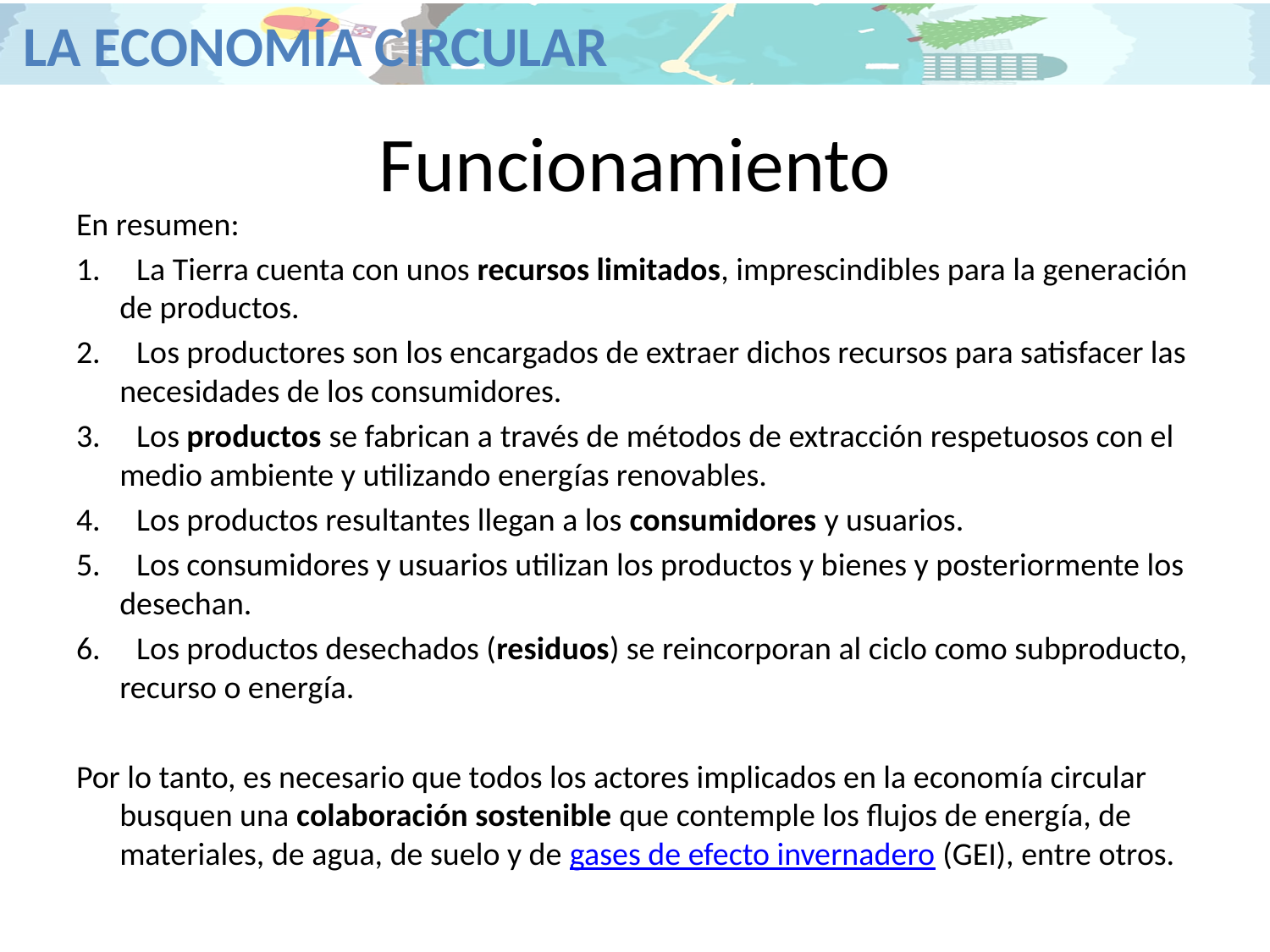

# Funcionamiento
En resumen:
1.     La Tierra cuenta con unos recursos limitados, imprescindibles para la generación de productos.
2.     Los productores son los encargados de extraer dichos recursos para satisfacer las necesidades de los consumidores.
3.     Los productos se fabrican a través de métodos de extracción respetuosos con el medio ambiente y utilizando energías renovables.
4.     Los productos resultantes llegan a los consumidores y usuarios.
5.     Los consumidores y usuarios utilizan los productos y bienes y posteriormente los desechan.
6.     Los productos desechados (residuos) se reincorporan al ciclo como subproducto, recurso o energía.

Por lo tanto, es necesario que todos los actores implicados en la economía circular busquen una colaboración sostenible que contemple los flujos de energía, de materiales, de agua, de suelo y de gases de efecto invernadero (GEI), entre otros.